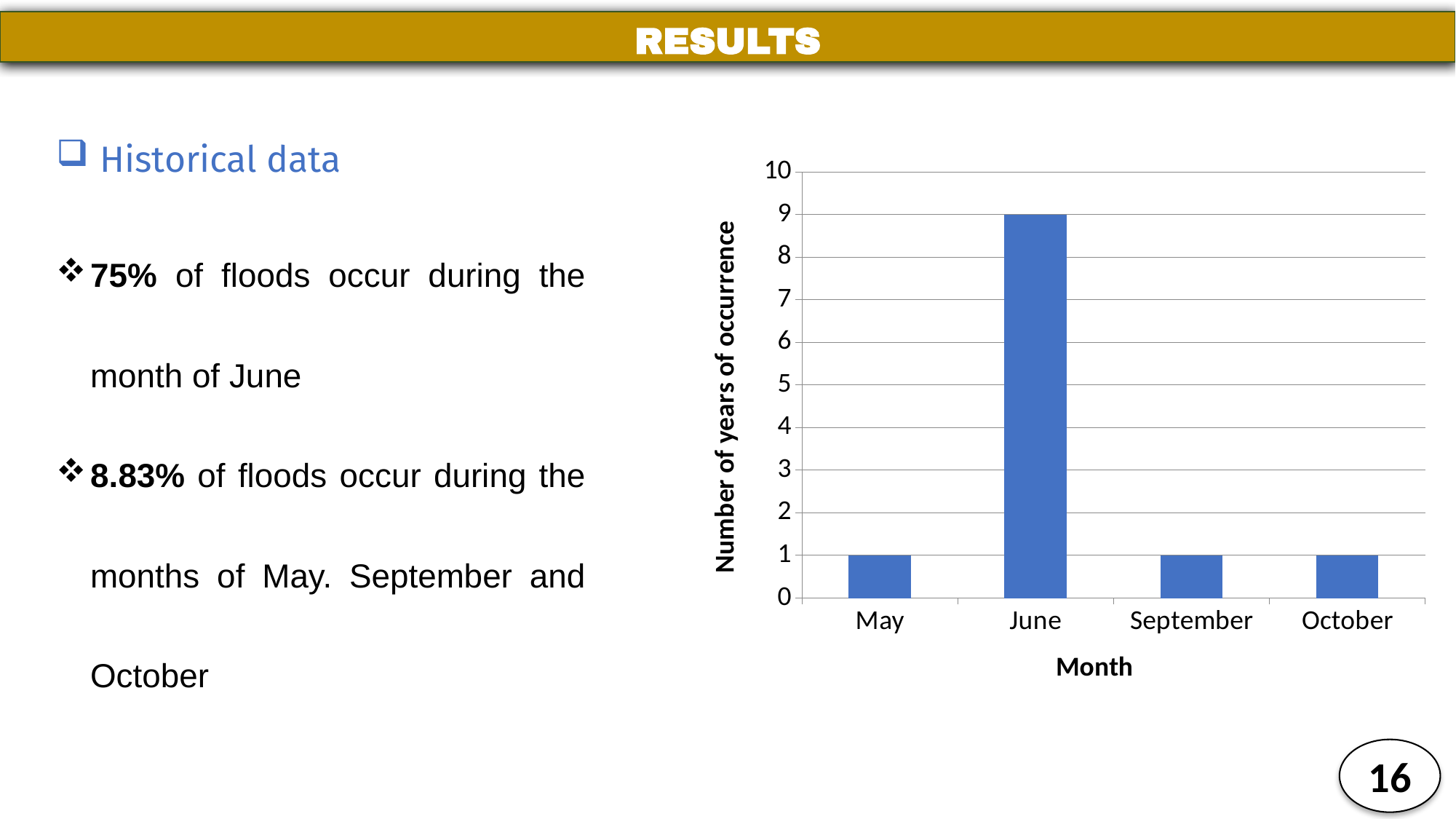

RESULTS
 Historical data

### Chart

| Category |  |
|---|---|
| May | 1.0 |
| June | 9.0 |
| September | 1.0 |
| October | 1.0 |
75% of floods occur during the month of June
8.83% of floods occur during the months of May. September and October
16